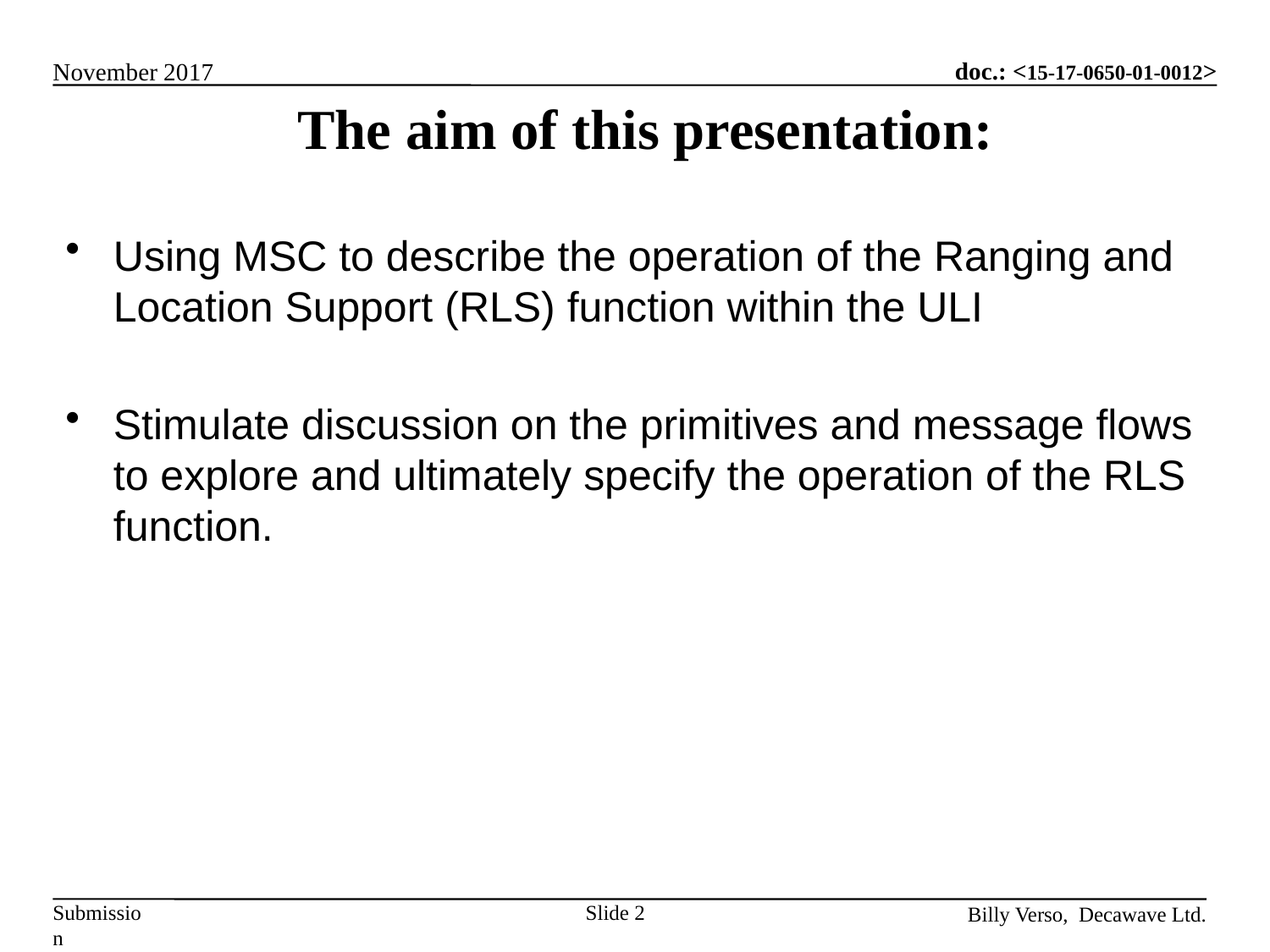

# The aim of this presentation:
Using MSC to describe the operation of the Ranging and Location Support (RLS) function within the ULI

Stimulate discussion on the primitives and message flows to explore and ultimately specify the operation of the RLS function.